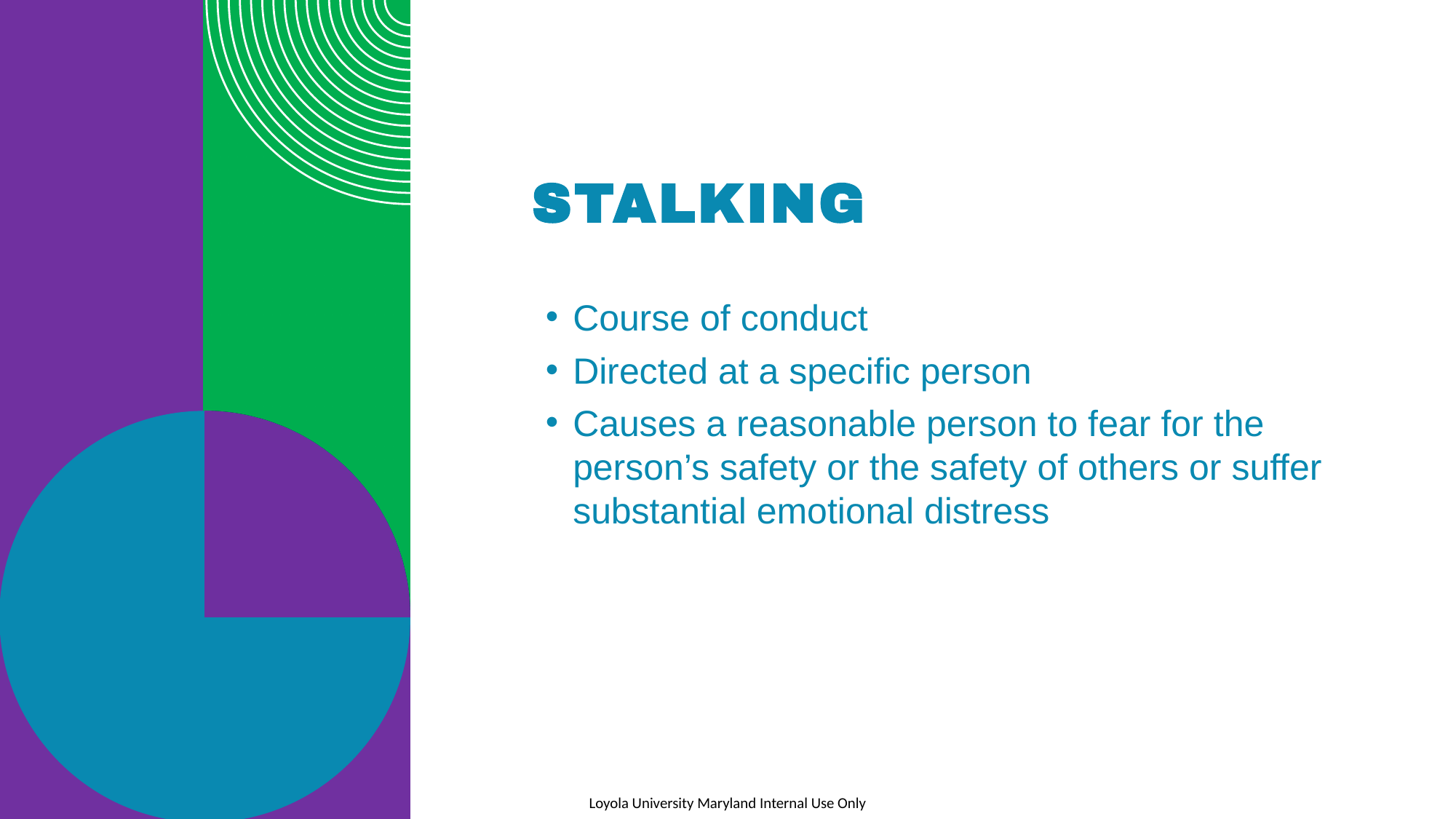

# STALKING
Course of conduct
Directed at a specific person
Causes a reasonable person to fear for the person’s safety or the safety of others or suffer substantial emotional distress